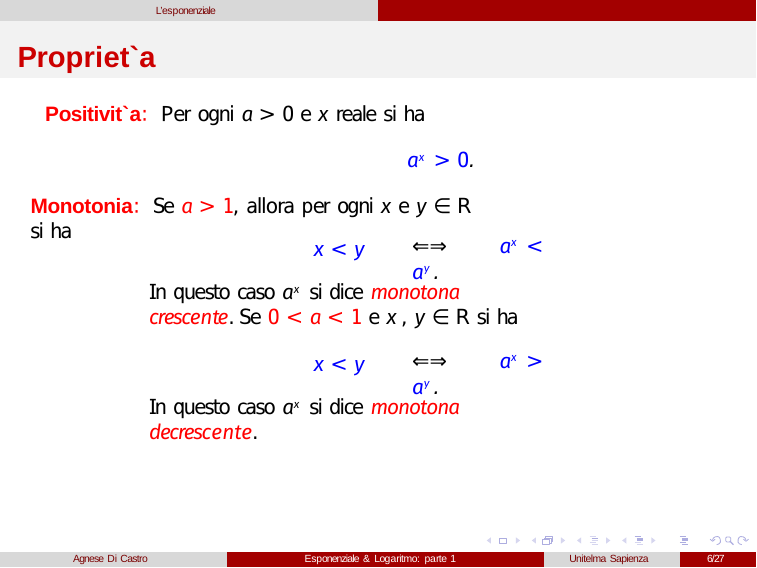

L’esponenziale

# Propriet`a
Positivit`a:  Per ogni a > 0 e x reale si ha

ax  > 0.
Monotonia:  Se a > 1, allora per ogni x e y ∈ R si ha
⇐⇒	ax  < ay .
x < y
In questo caso ax   si dice monotona crescente. Se 0 < a < 1 e x , y ∈ R si ha
⇐⇒	ax  > ay .
x < y
In questo caso ax   si dice monotona decrescente.

Agnese Di Castro
Esponenziale & Logaritmo: parte 1
Unitelma Sapienza
6/27